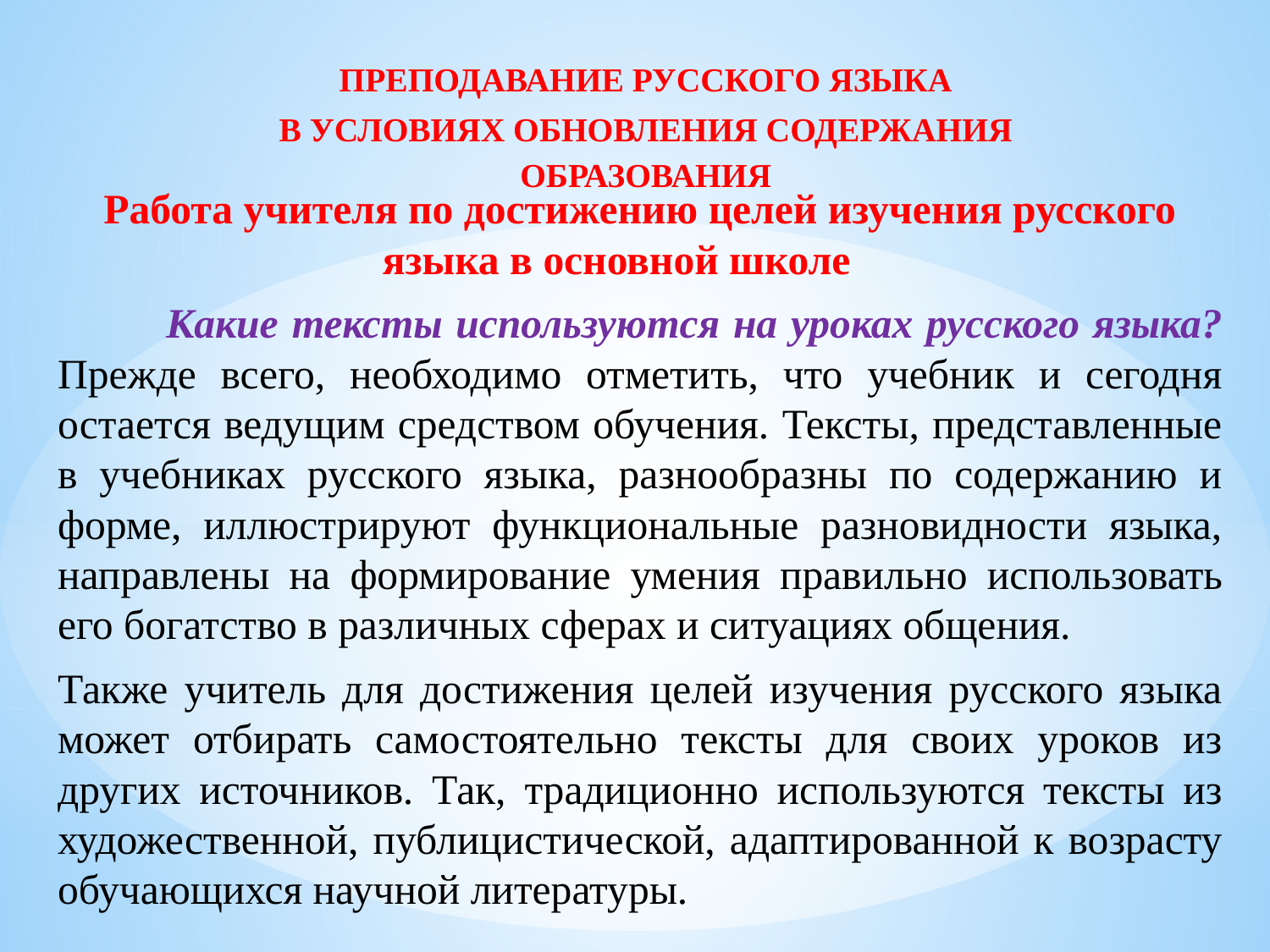

ПРЕПОДАВАНИЕ РУССКОГО ЯЗЫКА
В УСЛОВИЯХ ОБНОВЛЕНИЯ СОДЕРЖАНИЯ ОБРАЗОВАНИЯ

Работа учителя по достижению целей изучения русского языка в основной школе
        Какие тексты используются на уроках русского языка? Прежде всего, необходимо отметить, что учебник и сегодня остается ведущим средством обучения. Тексты, представленные в учебниках русского языка, разнообразны по содержанию и форме, иллюстрируют функциональные разновидности языка, направлены на формирование умения правильно использовать его богатство в различных сферах и ситуациях общения.
Также учитель для достижения целей изучения русского языка может отбирать самостоятельно тексты для своих уроков из других источников. Так, традиционно используются тексты из художественной, публицистической, адаптированной к возрасту обучающихся научной литературы.
#
г. Луганск
2025 г.